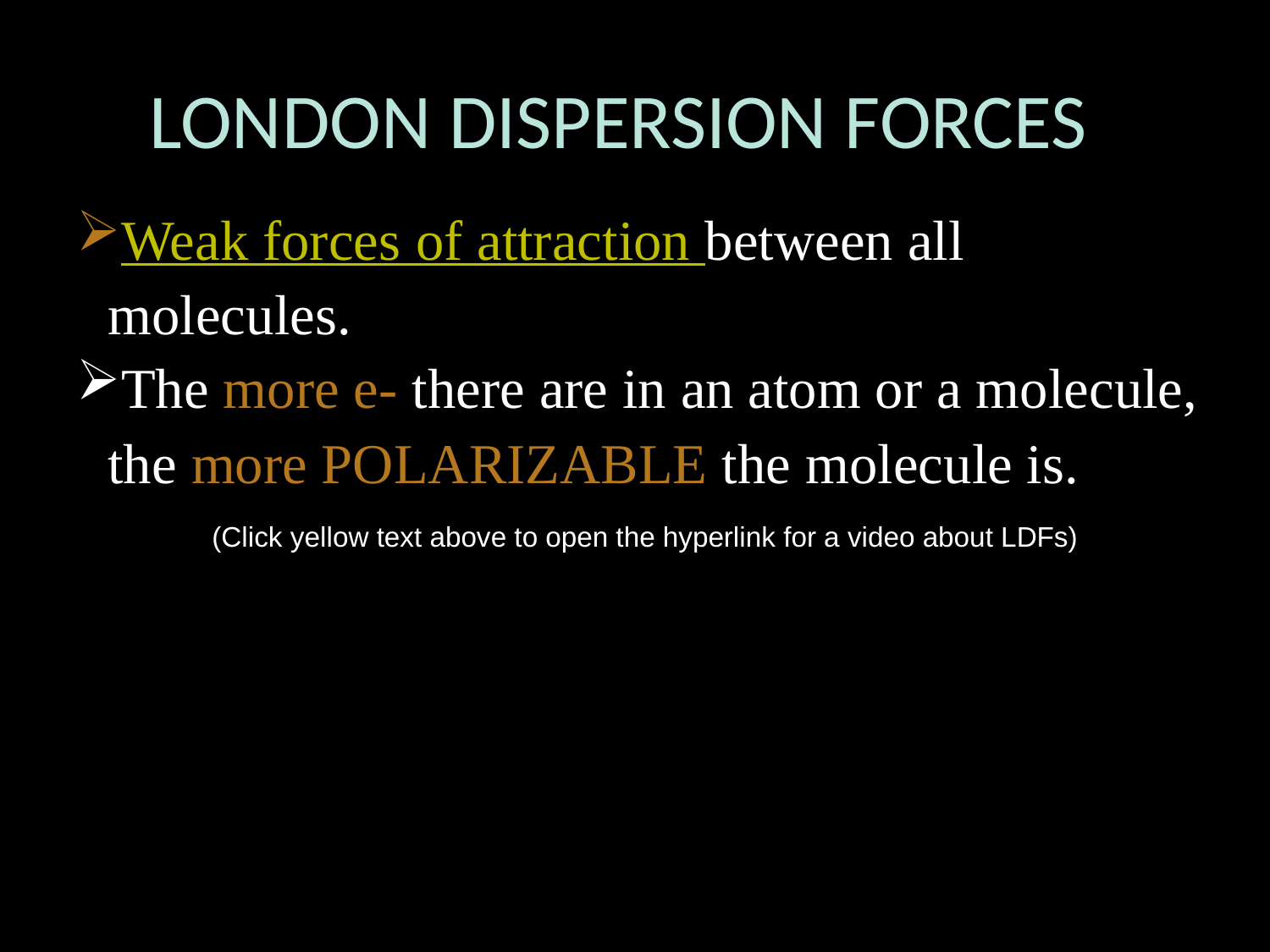

# London dispersion forces
Weak forces of attraction between all molecules.
The more e- there are in an atom or a molecule, the more POLARIZABLE the molecule is.
(Click yellow text above to open the hyperlink for a video about LDFs)